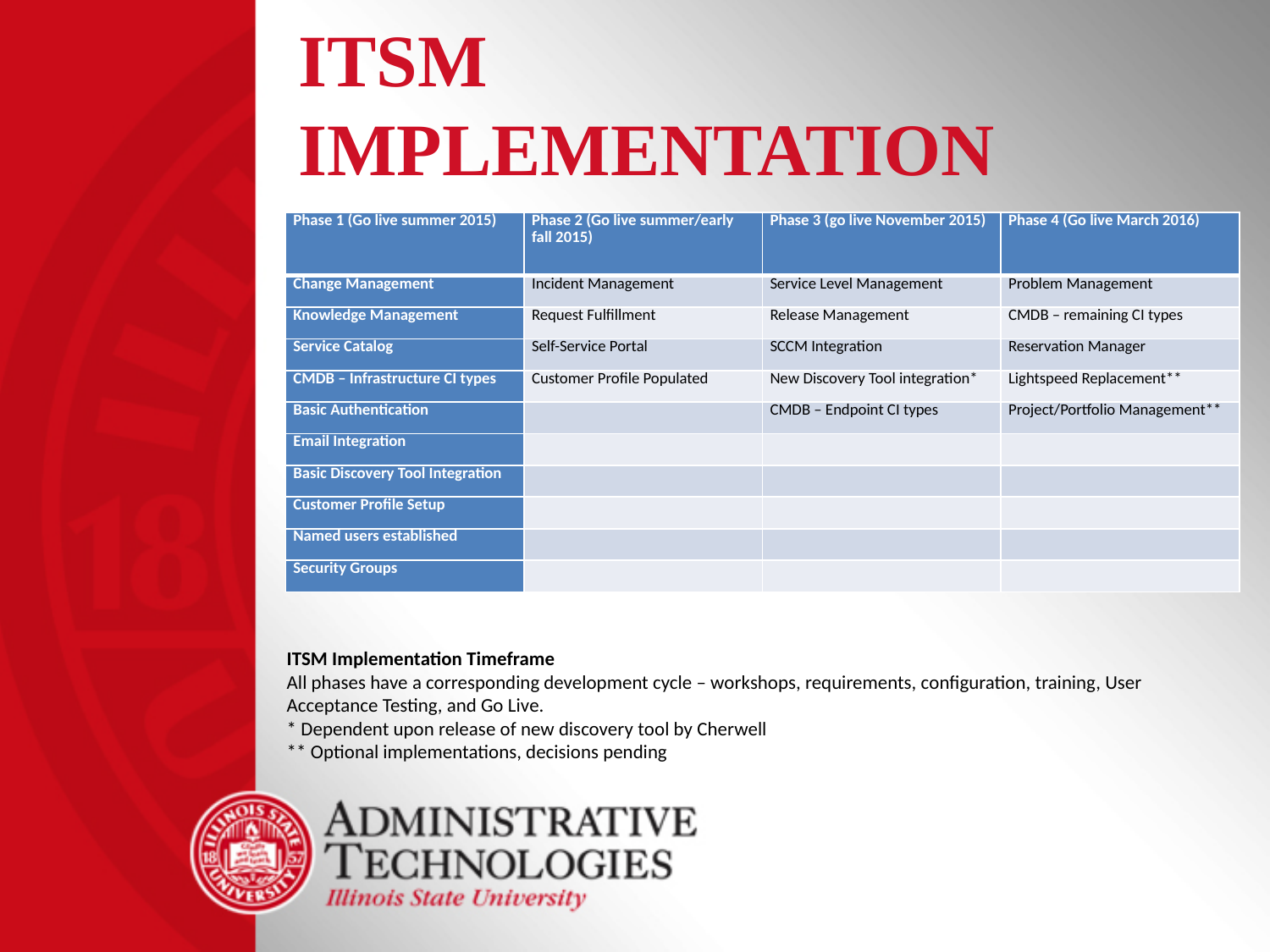

# ITSM Implementation
| Phase 1 (Go live summer 2015) | Phase 2 (Go live summer/early fall 2015) | Phase 3 (go live November 2015) | Phase 4 (Go live March 2016) |
| --- | --- | --- | --- |
| Change Management | Incident Management | Service Level Management | Problem Management |
| Knowledge Management | Request Fulfillment | Release Management | CMDB – remaining CI types |
| Service Catalog | Self-Service Portal | SCCM Integration | Reservation Manager |
| CMDB – Infrastructure CI types | Customer Profile Populated | New Discovery Tool integration\* | Lightspeed Replacement\*\* |
| Basic Authentication |  | CMDB – Endpoint CI types | Project/Portfolio Management\*\* |
| Email Integration |  |  |  |
| Basic Discovery Tool Integration |  |  |  |
| Customer Profile Setup |  |  |  |
| Named users established |  |  |  |
| Security Groups |  |  |  |
ITSM Implementation Timeframe
All phases have a corresponding development cycle – workshops, requirements, configuration, training, User Acceptance Testing, and Go Live.
* Dependent upon release of new discovery tool by Cherwell
** Optional implementations, decisions pending